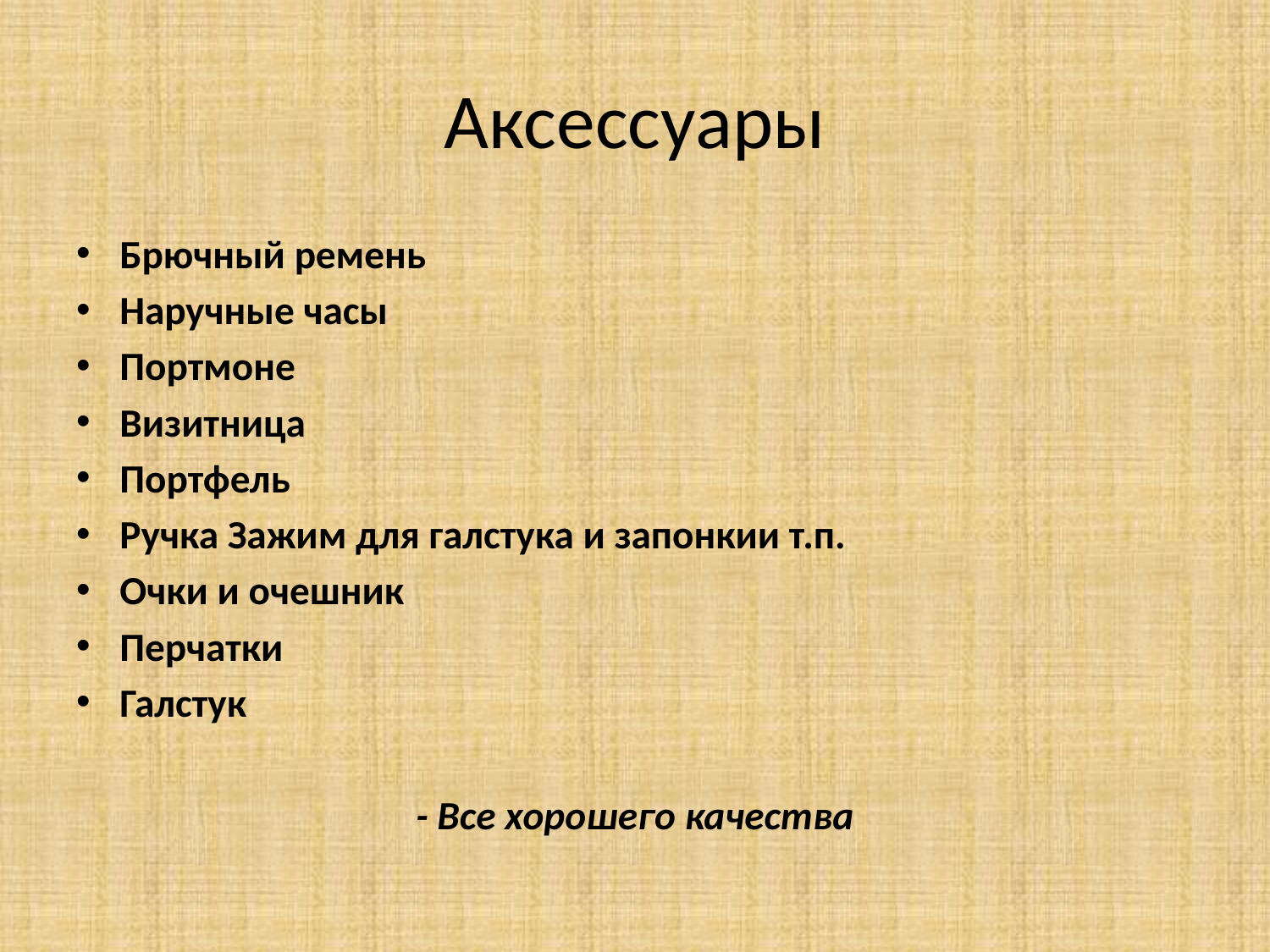

# Аксессуары
Брючный ремень
Наручные часы
Портмоне
Визитница
Портфель
Ручка Зажим для галстука и запонкии т.п.
Очки и очешник
Перчатки
Галстук

- Все хорошего качества